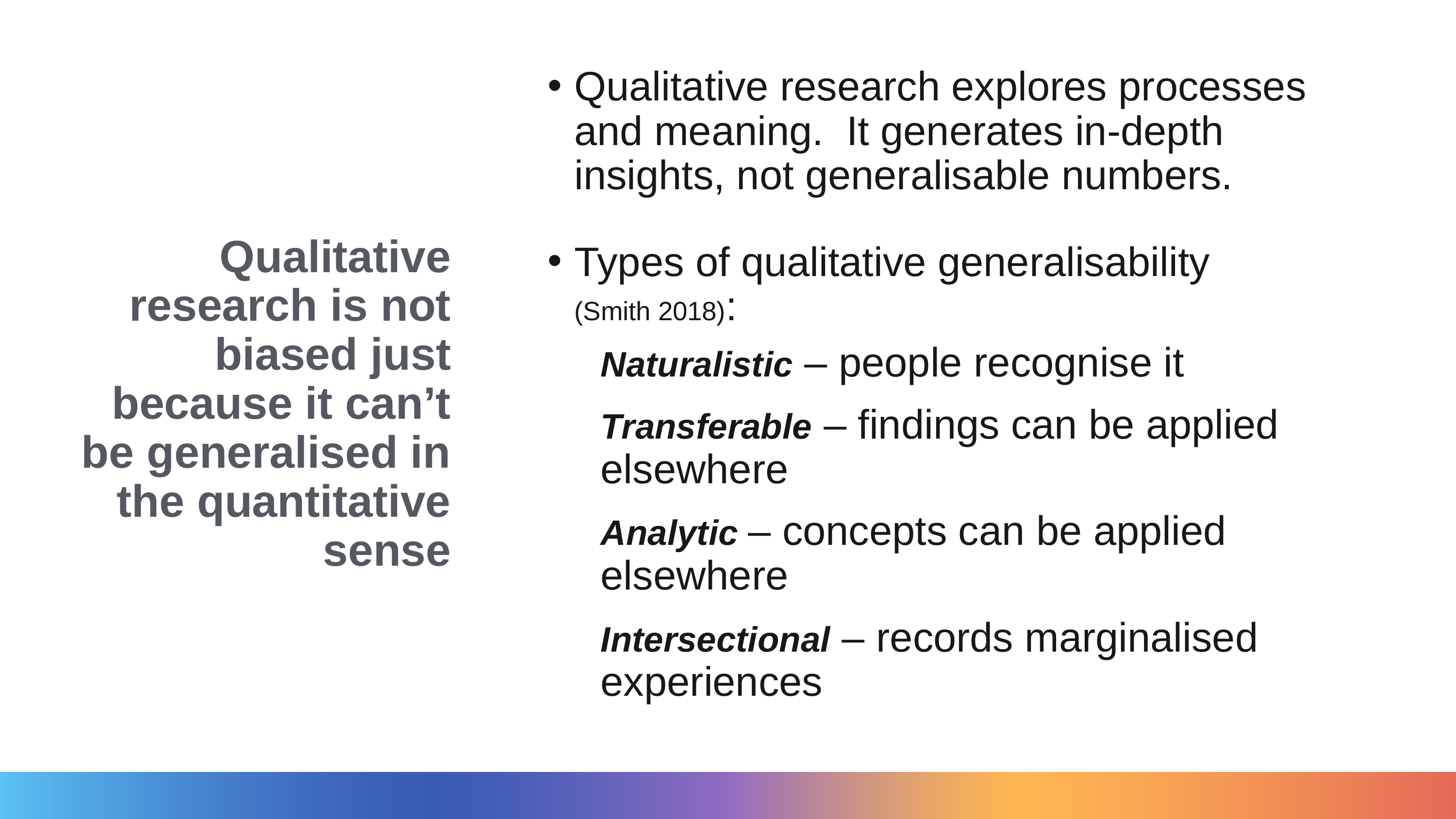

Qualitative research explores processes and meaning.  It generates in-depth insights, not generalisable numbers.

Types of qualitative generalisability        (Smith 2018):
Naturalistic – people recognise it
Transferable – findings can be applied elsewhere
Analytic – concepts can be applied elsewhere
Intersectional – records marginalised experiences
# Qualitative research is not biased just because it can’t be generalised in the quantitative sense